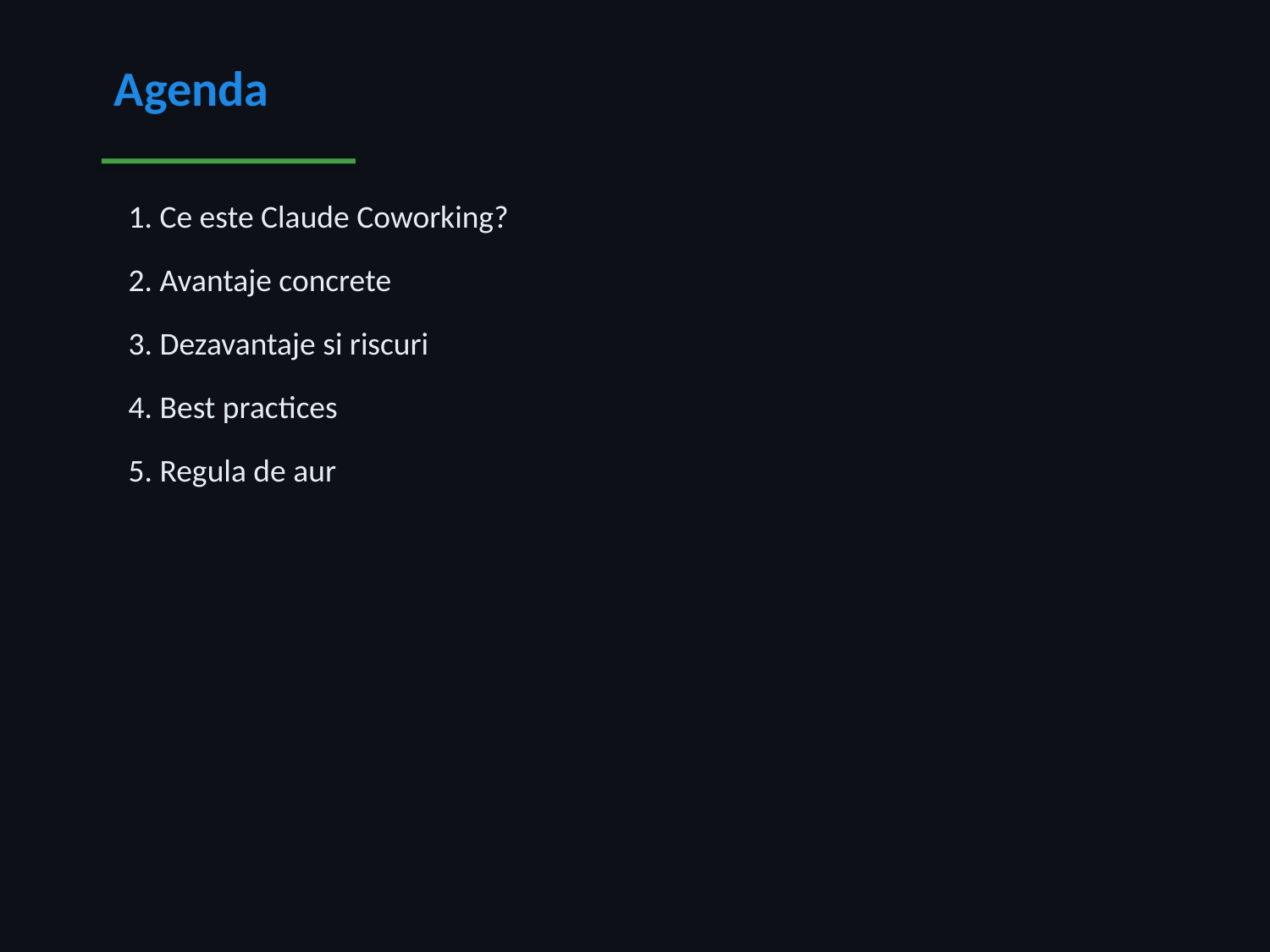

Agenda

  1. Ce este Claude Coworking?
  2. Avantaje concrete
  3. Dezavantaje si riscuri
  4. Best practices
  5. Regula de aur